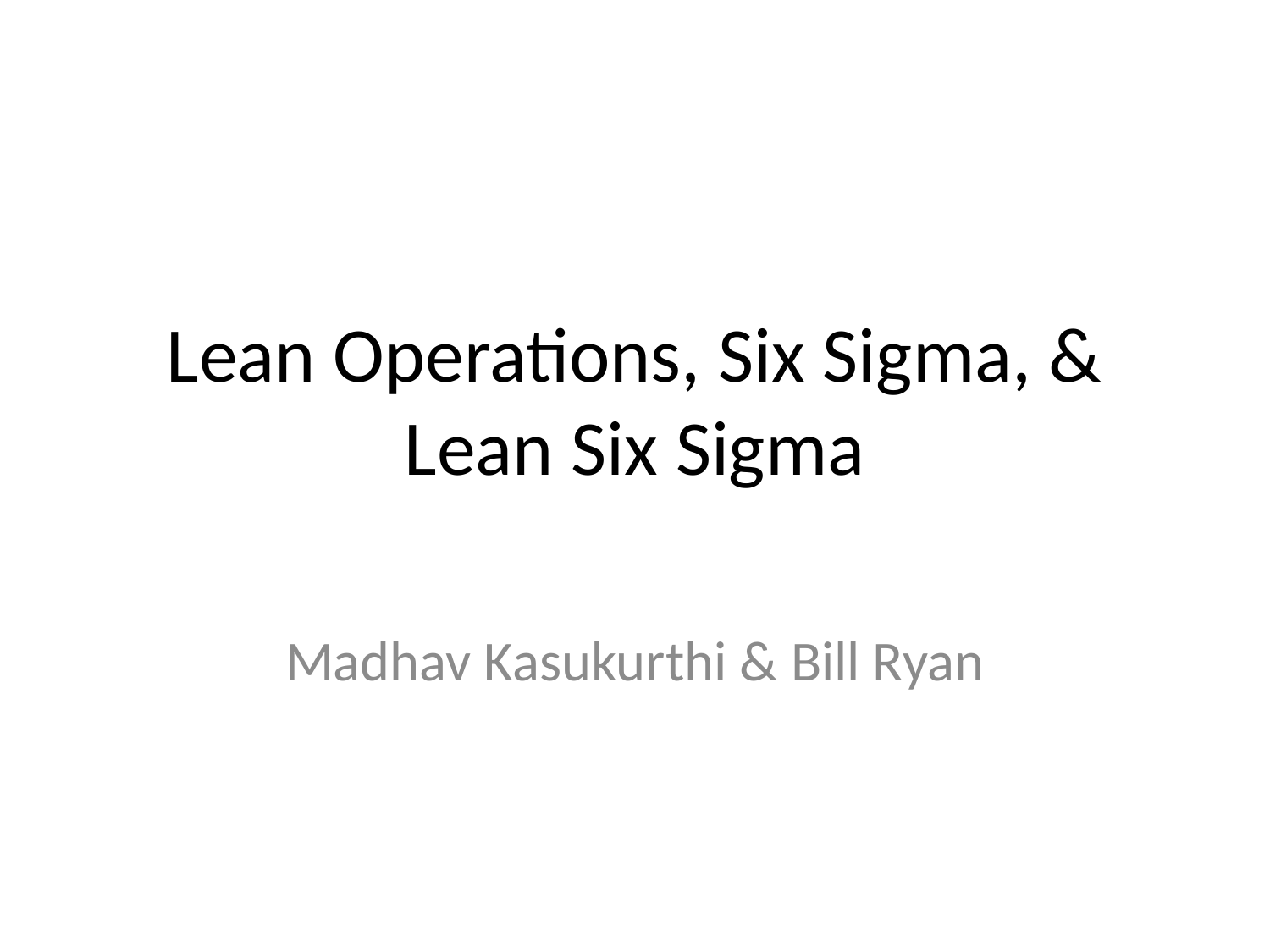

# Lean Operations, Six Sigma, & Lean Six Sigma

Madhav Kasukurthi & Bill Ryan